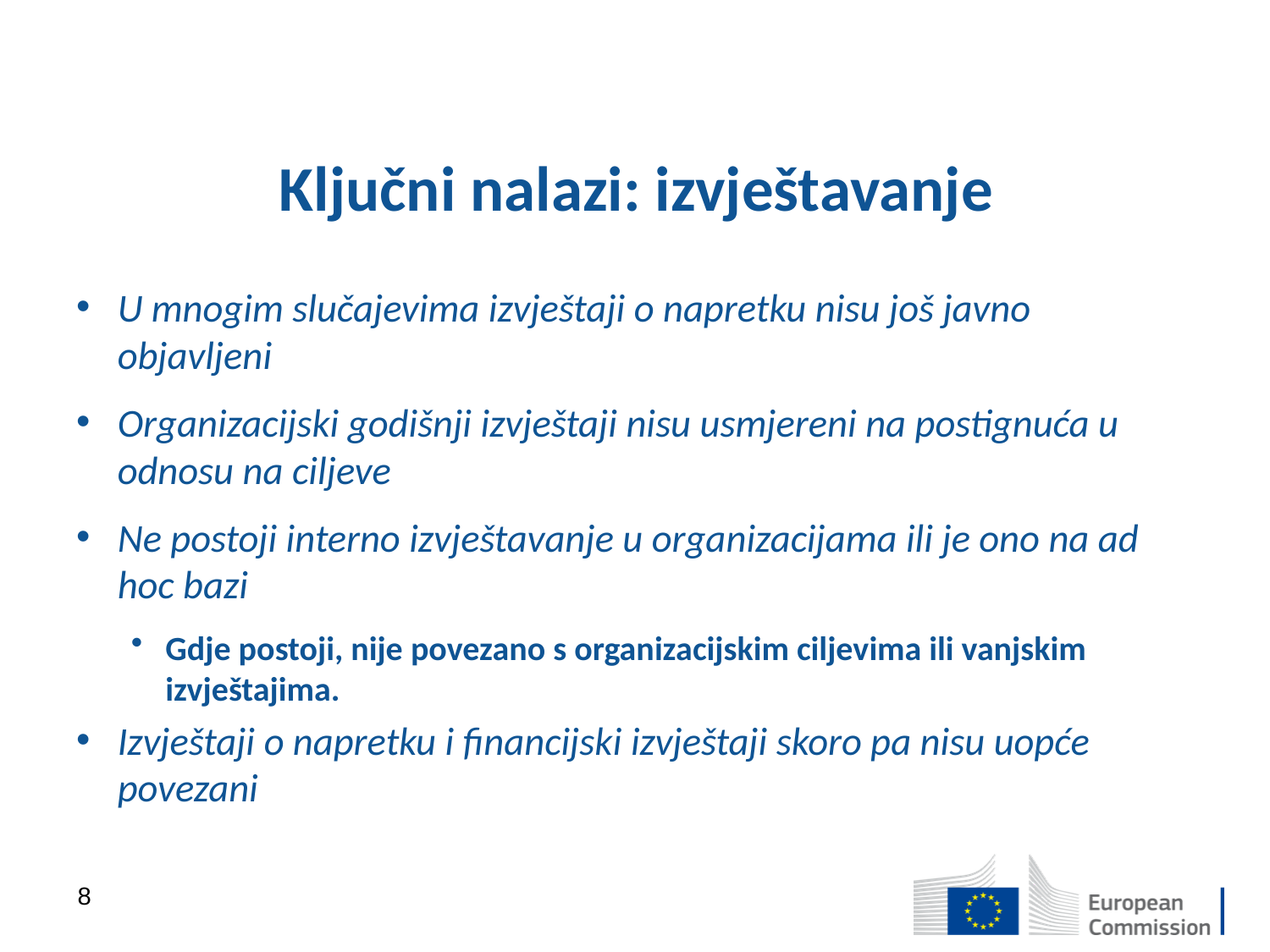

# Ključni nalazi: izvještavanje
U mnogim slučajevima izvještaji o napretku nisu još javno objavljeni
Organizacijski godišnji izvještaji nisu usmjereni na postignuća u odnosu na ciljeve
Ne postoji interno izvještavanje u organizacijama ili je ono na ad hoc bazi
Gdje postoji, nije povezano s organizacijskim ciljevima ili vanjskim izvještajima.
Izvještaji o napretku i financijski izvještaji skoro pa nisu uopće povezani
8